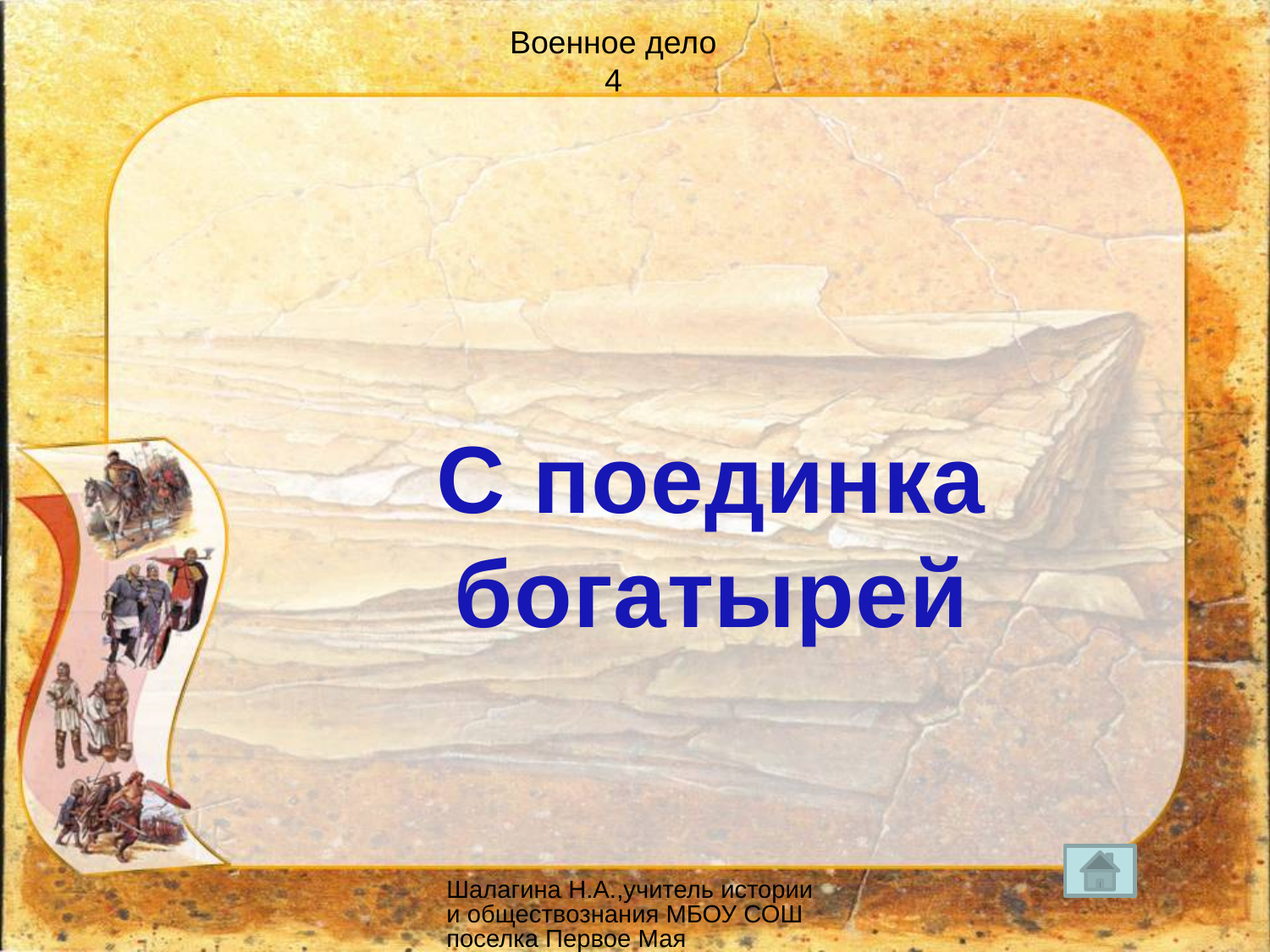

Военное дело
4
С поединка богатырей

Шалагина Н.А.,учитель истории и обществознания МБОУ СОШ поселка Первое Мая